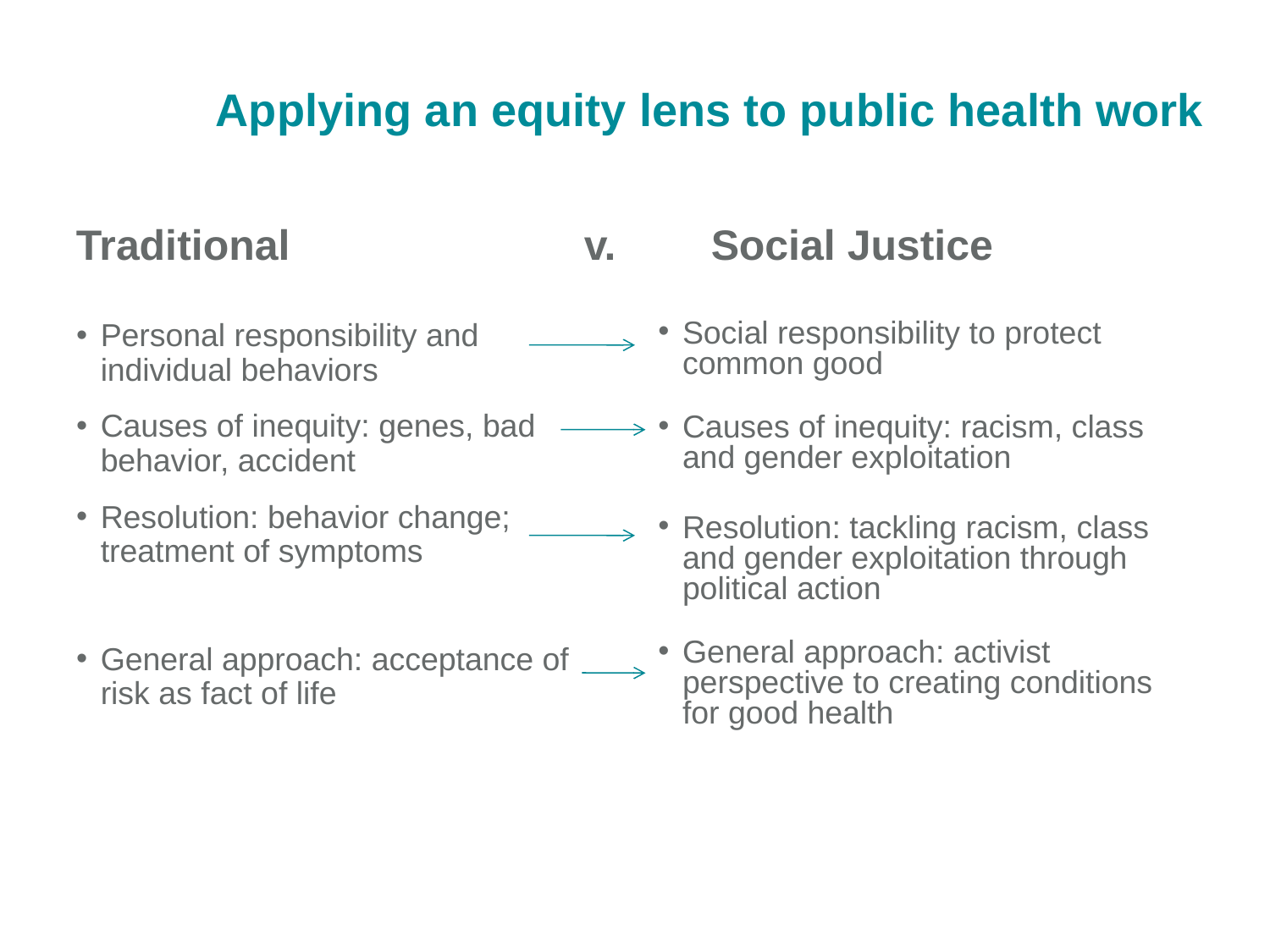

# Applying an equity lens to public health work
Traditional 			v. 	Social Justice
Personal responsibility and individual behaviors
Causes of inequity: genes, bad behavior, accident
Resolution: behavior change; treatment of symptoms
General approach: acceptance of risk as fact of life
Social responsibility to protect common good
Causes of inequity: racism, class and gender exploitation
Resolution: tackling racism, class and gender exploitation through political action
General approach: activist perspective to creating conditions for good health